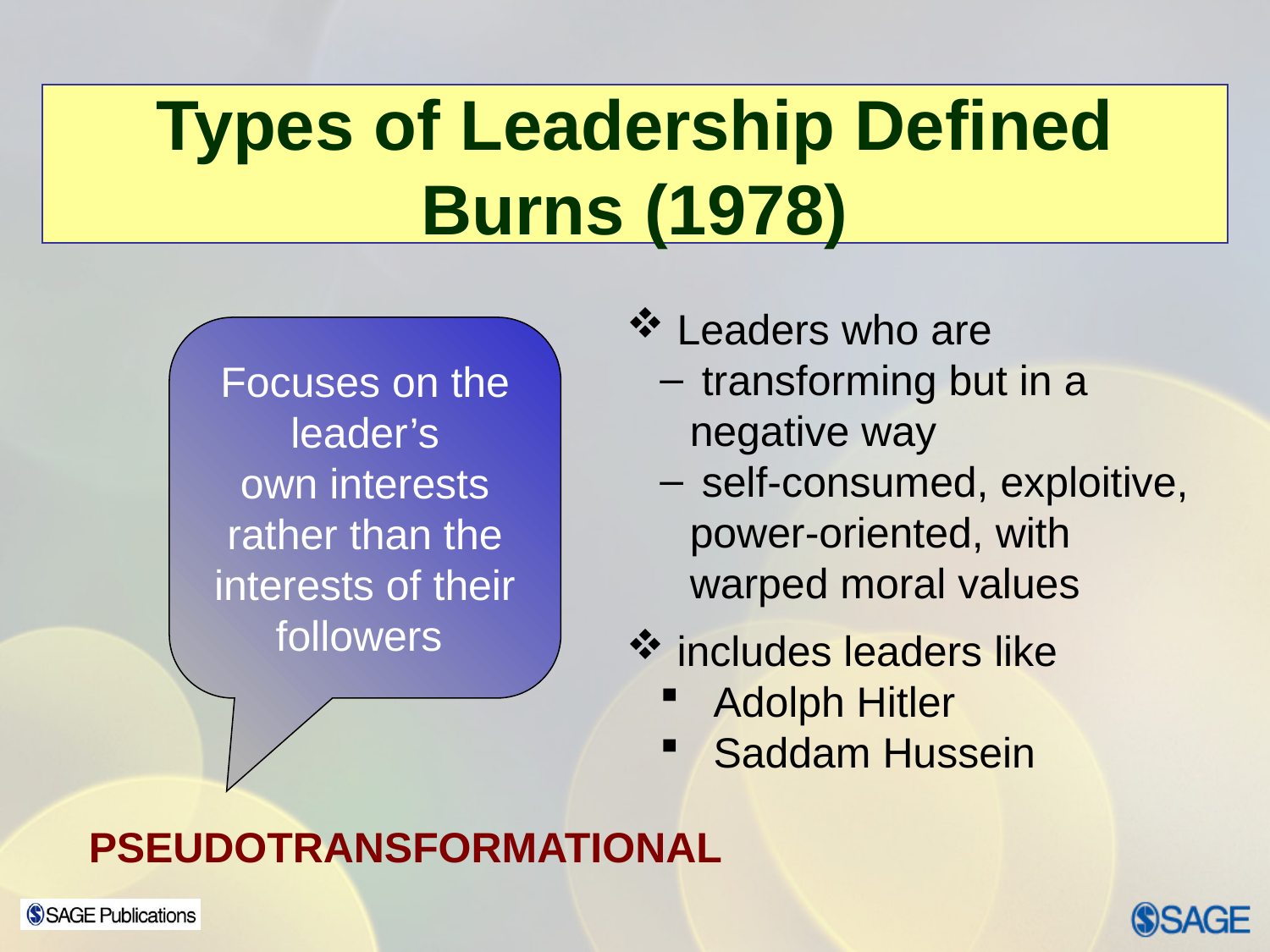

# Types of Leadership Defined Burns (1978)

 Leaders who are
 transforming but in a negative way
 self-consumed, exploitive, power-oriented, with warped moral values

 includes leaders like
  Adolph Hitler
  Saddam Hussein

Focuses on the
leader’s
own interests rather than the interests of their followers
PSEUDOTRANSFORMATIONAL